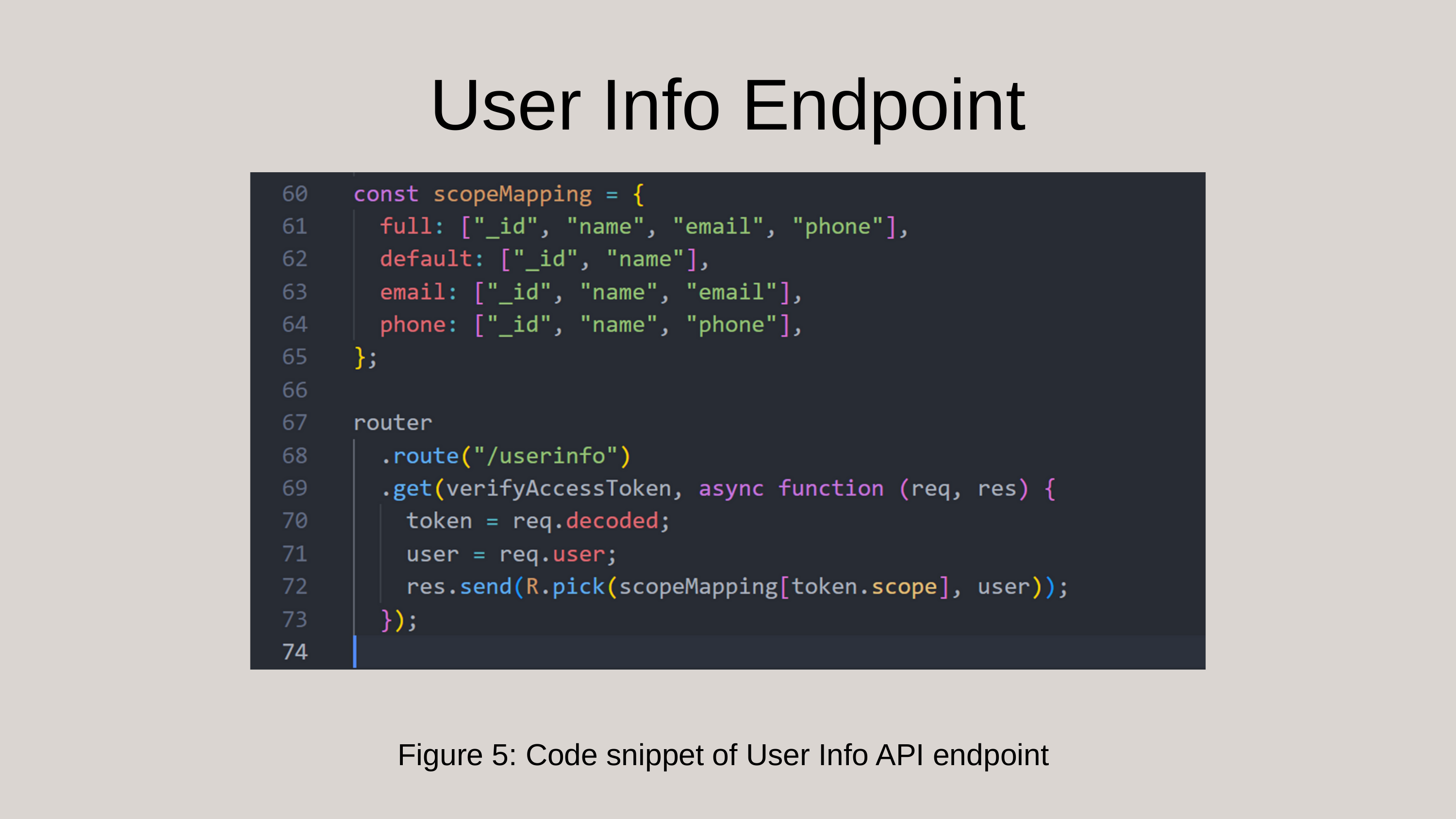

User Info Endpoint

Figure 5: Code snippet of User Info API endpoint